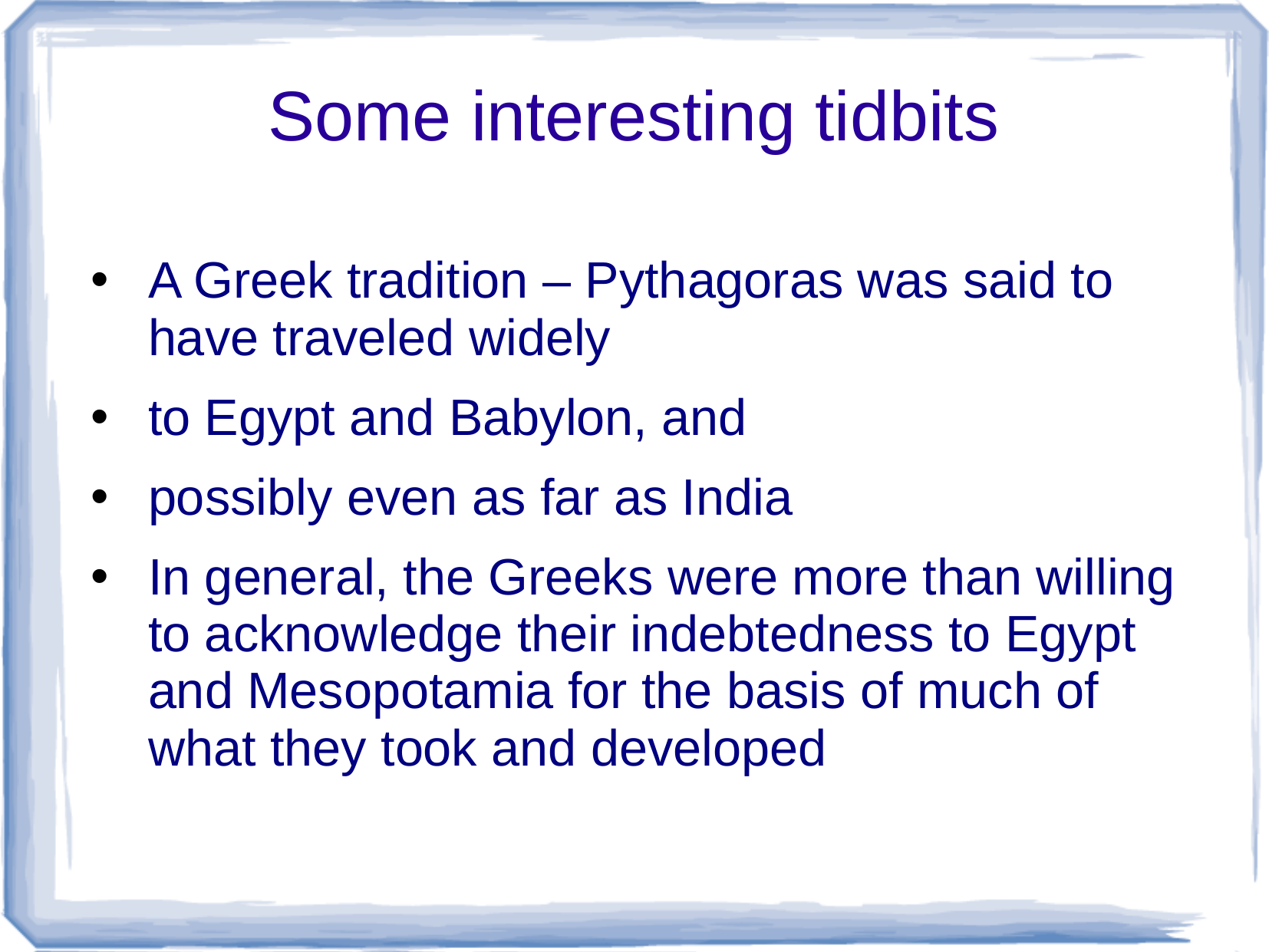

# Some interesting tidbits
A Greek tradition – Pythagoras was said to have traveled widely
to Egypt and Babylon, and
possibly even as far as India
In general, the Greeks were more than willing to acknowledge their indebtedness to Egypt and Mesopotamia for the basis of much of what they took and developed